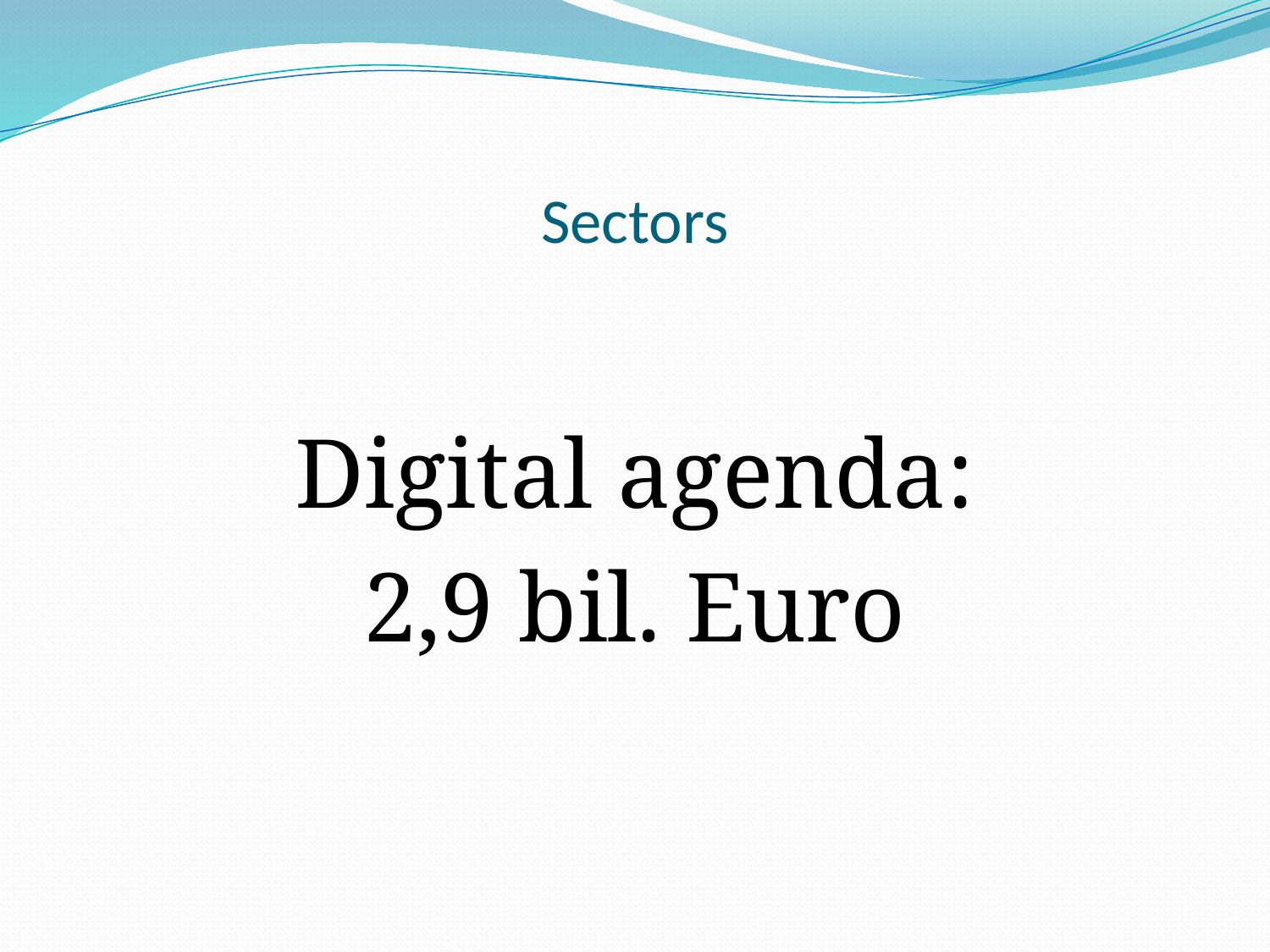

# Sectors

Digital agenda:
2,9 bil. Euro